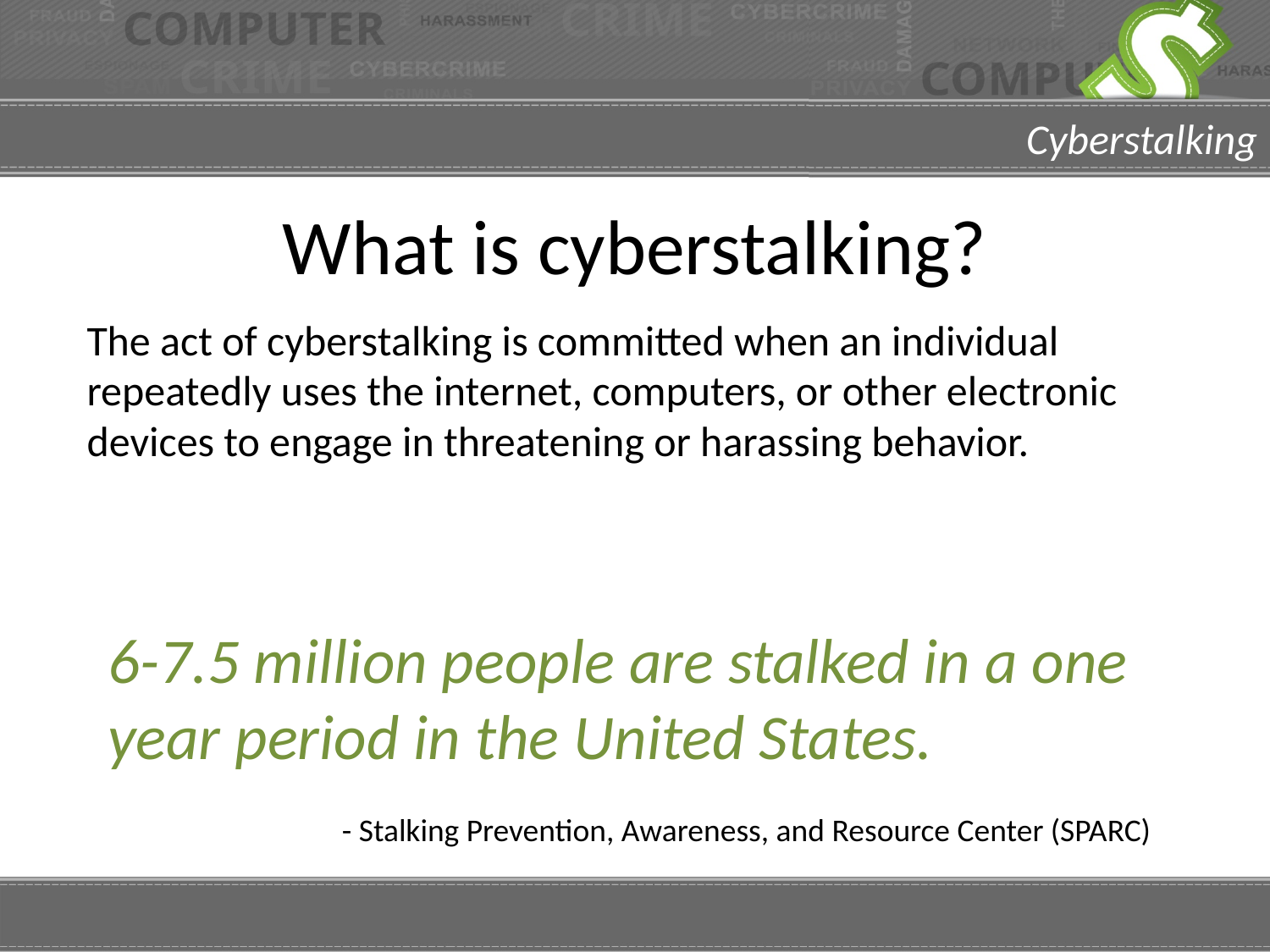

# What is cyberstalking?
The act of cyberstalking is committed when an individual repeatedly uses the internet, computers, or other electronic devices to engage in threatening or harassing behavior.
6-7.5 million people are stalked in a one year period in the United States.

- Stalking Prevention, Awareness, and Resource Center (SPARC)